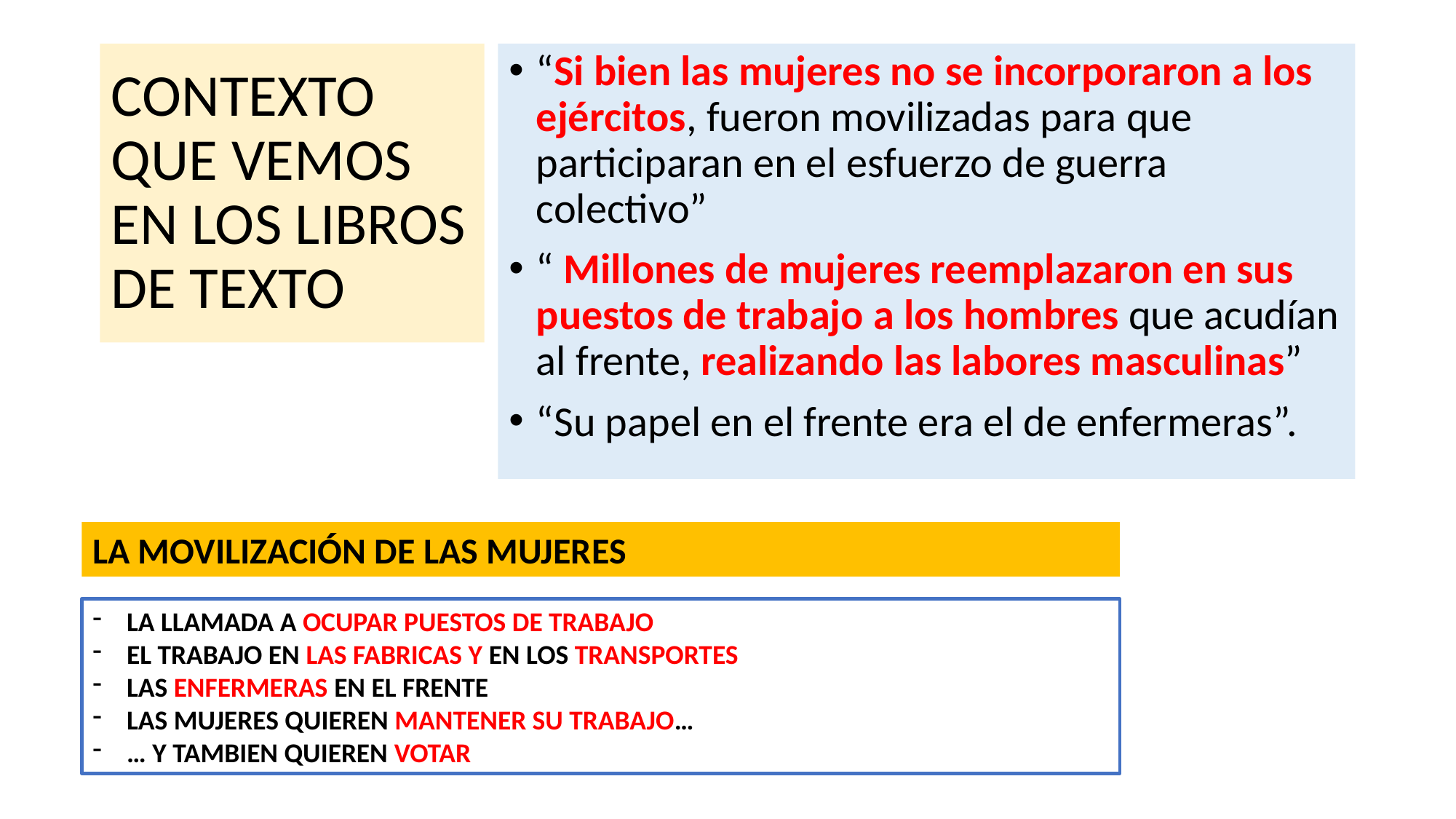

# CONTEXTO QUE VEMOS EN LOS LIBROS DE TEXTO
“Si bien las mujeres no se incorporaron a los ejércitos, fueron movilizadas para que participaran en el esfuerzo de guerra colectivo”
“ Millones de mujeres reemplazaron en sus puestos de trabajo a los hombres que acudían al frente, realizando las labores masculinas”
“Su papel en el frente era el de enfermeras”.
LA MOVILIZACIÓN DE LAS MUJERES
LA LLAMADA A OCUPAR PUESTOS DE TRABAJO
EL TRABAJO EN LAS FABRICAS Y EN LOS TRANSPORTES
LAS ENFERMERAS EN EL FRENTE
LAS MUJERES QUIEREN MANTENER SU TRABAJO…
… Y TAMBIEN QUIEREN VOTAR